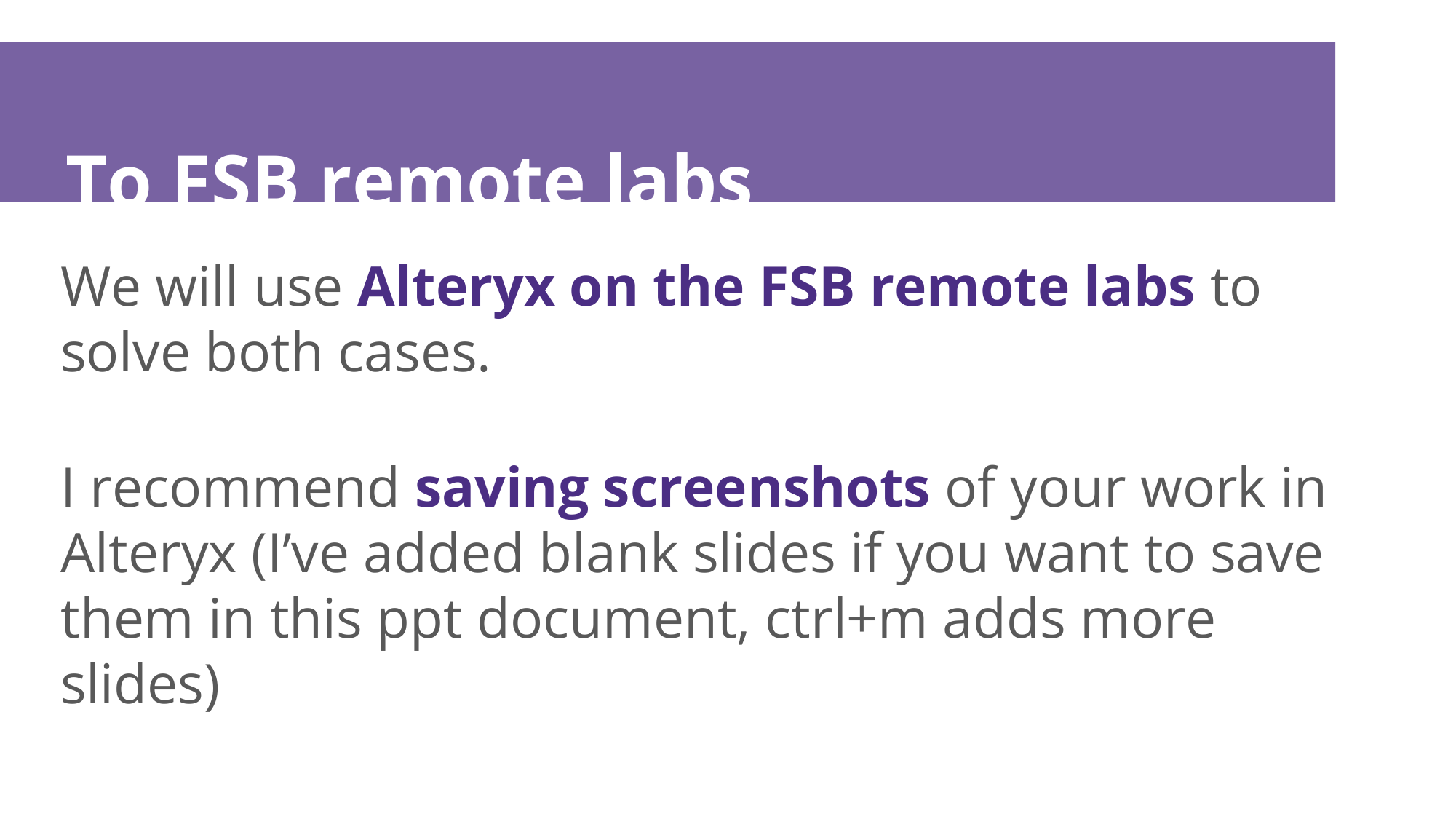

# To FSB remote labs
We will use Alteryx on the FSB remote labs to solve both cases.

I recommend saving screenshots of your work in Alteryx (I’ve added blank slides if you want to save them in this ppt document, ctrl+m adds more slides)